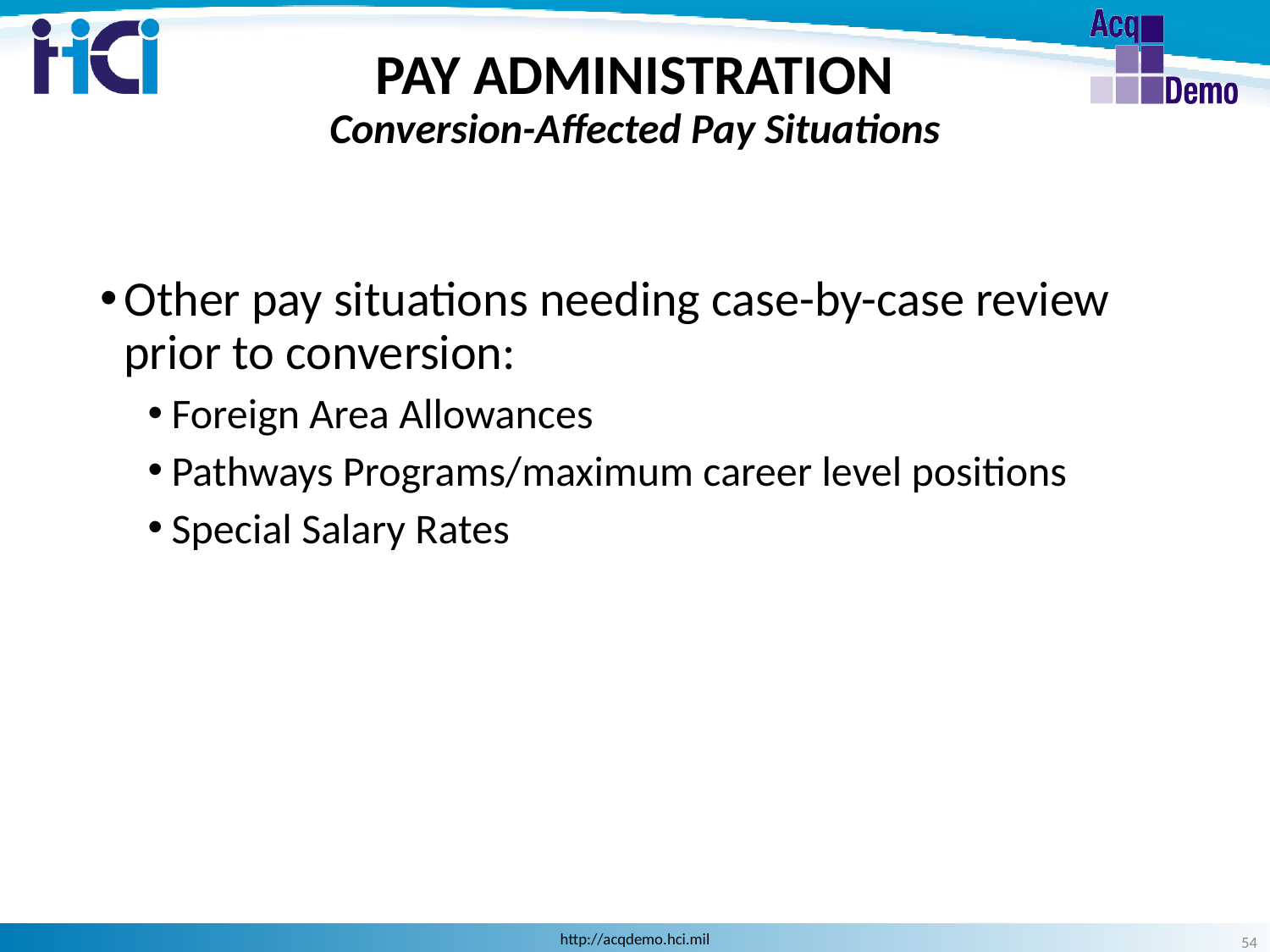

PAY ADMINISTRATION
Conversion-Affected Pay Situations
Other pay situations needing case-by-case review prior to conversion:
Foreign Area Allowances
Pathways Programs/maximum career level positions
Special Salary Rates
54